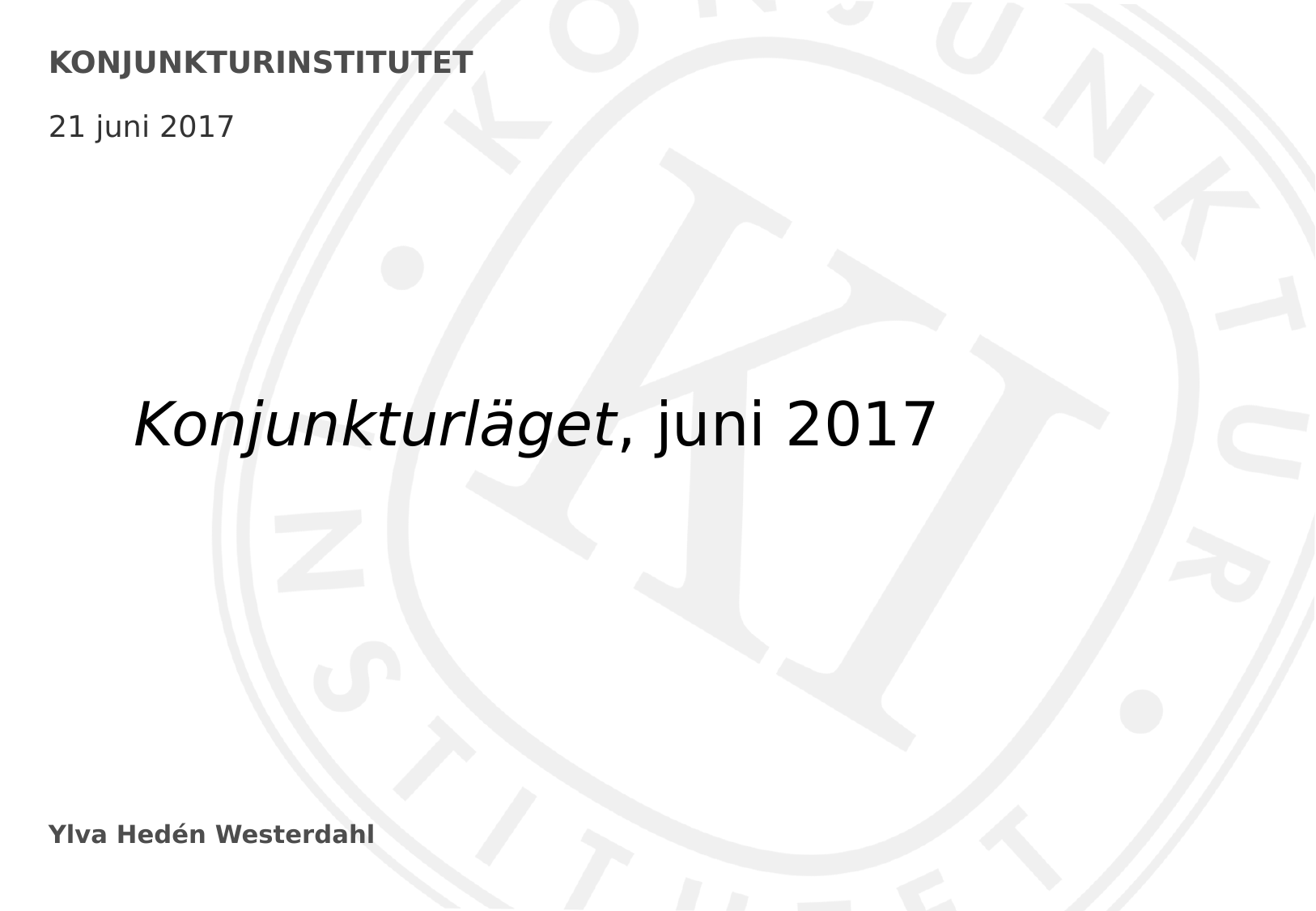

# KONJUNKTURINSTITUTET
21 juni 2017
Konjunkturläget, juni 2017
Ylva Hedén Westerdahl